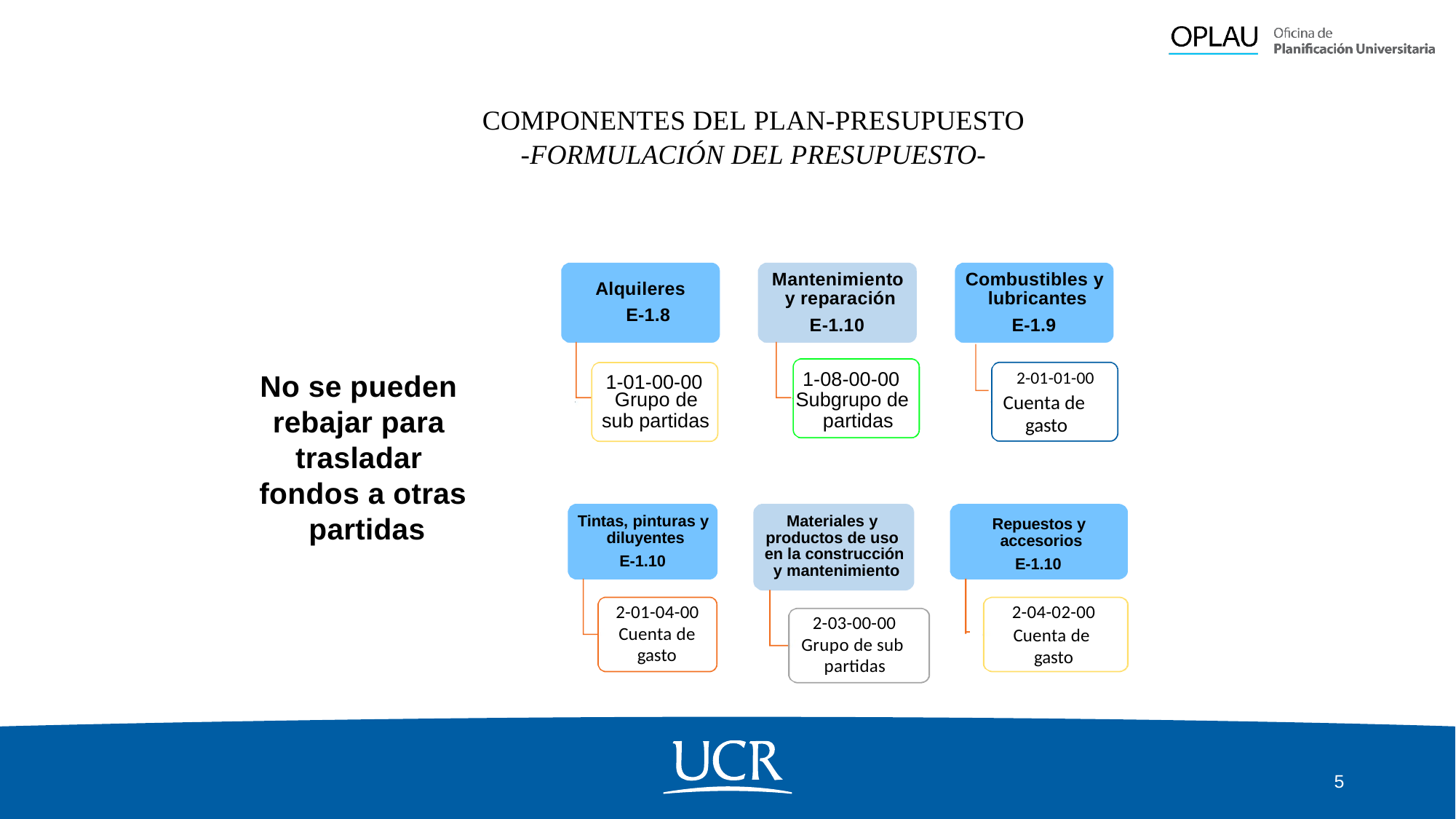

COMPONENTES DEL PLAN-PRESUPUESTO
-FORMULACIÓN DEL PRESUPUESTO-

Mantenimiento  y reparación
E-1.10
Combustibles y  lubricantes
E-1.9
Alquileres  E-1.8

1-08-00-00
No se pueden  rebajar para  trasladar  fondos a otras  partidas
    2-01-01-00 Cuenta de  gasto
1-01-00-00
Grupo de  sub partidas
Subgrupo de  partidas

Tintas, pinturas y  diluyentes
E-1.10
Materiales y  productos de uso  en la construcción  y mantenimiento
Repuestos y  accesorios
E-1.10

2-01-04-00
Cuenta de  gasto
2-04-02-00
Cuenta de  gasto

2-03-00-00
Grupo de sub  partidas
5